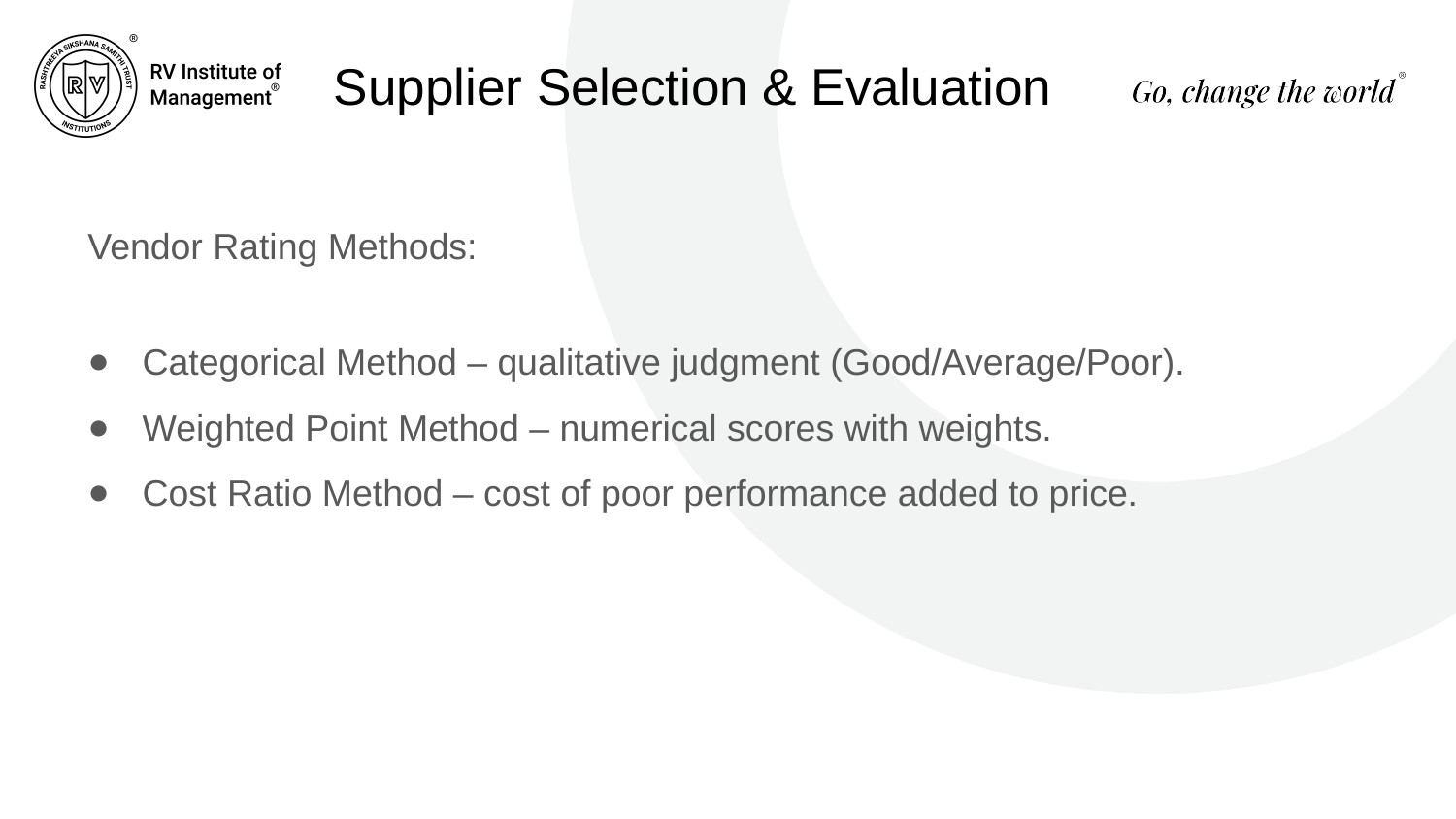

# Supplier Selection & Evaluation
Vendor Rating Methods:

Categorical Method – qualitative judgment (Good/Average/Poor).
Weighted Point Method – numerical scores with weights.
Cost Ratio Method – cost of poor performance added to price.